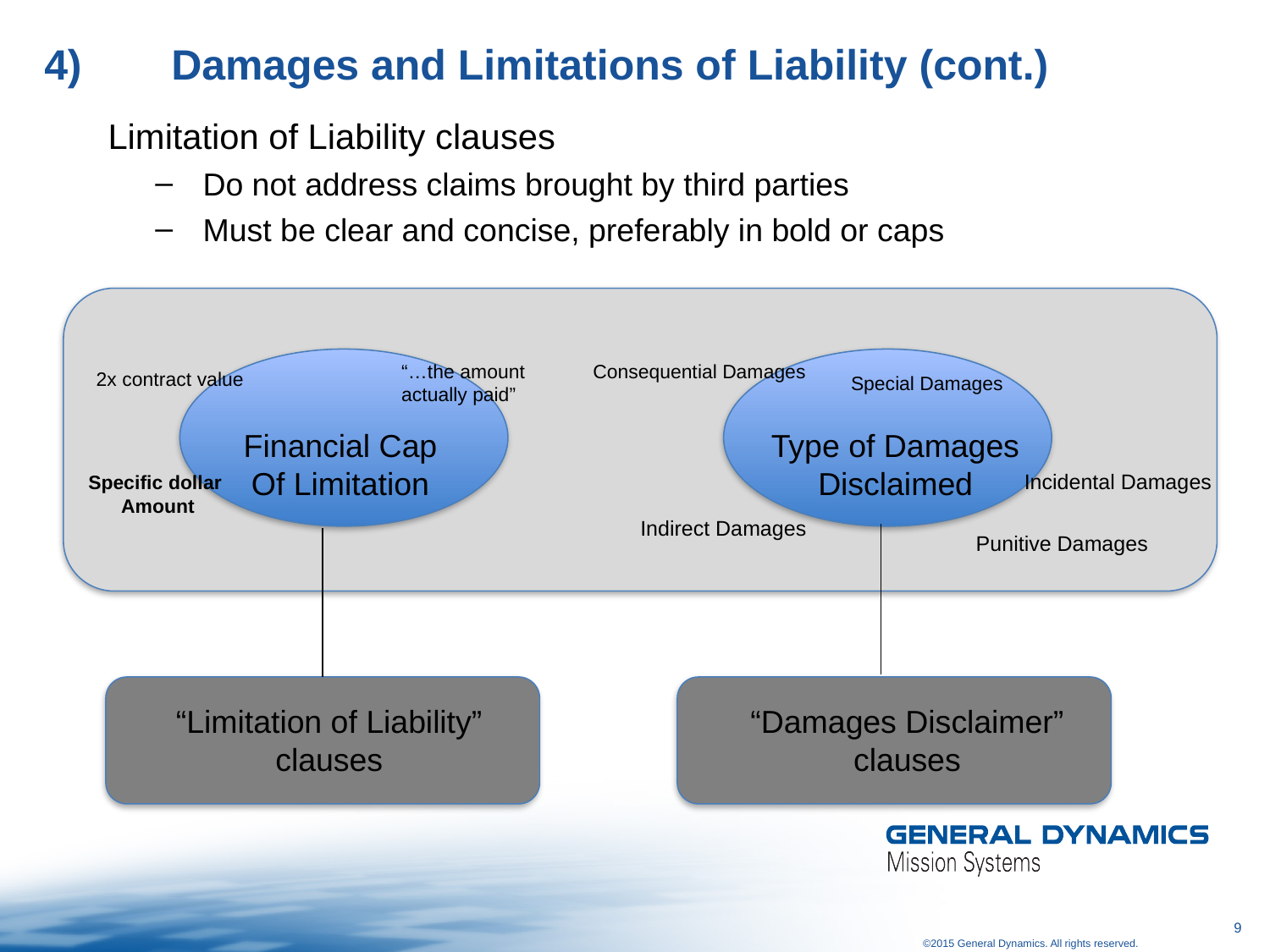

# 4)	Damages and Limitations of Liability (cont.)
Limitation of Liability clauses
Do not address claims brought by third parties
Must be clear and concise, preferably in bold or caps

“…the amount actually paid”
Consequential Damages

2x contract value
Special Damages
Financial Cap
Of Limitation
Type of Damages
Disclaimed
Incidental Damages
Specific dollar
Amount
Indirect Damages
Punitive Damages

“Limitation of Liability”
clauses
“Damages Disclaimer”
clauses
9
©2015 General Dynamics. All rights reserved.